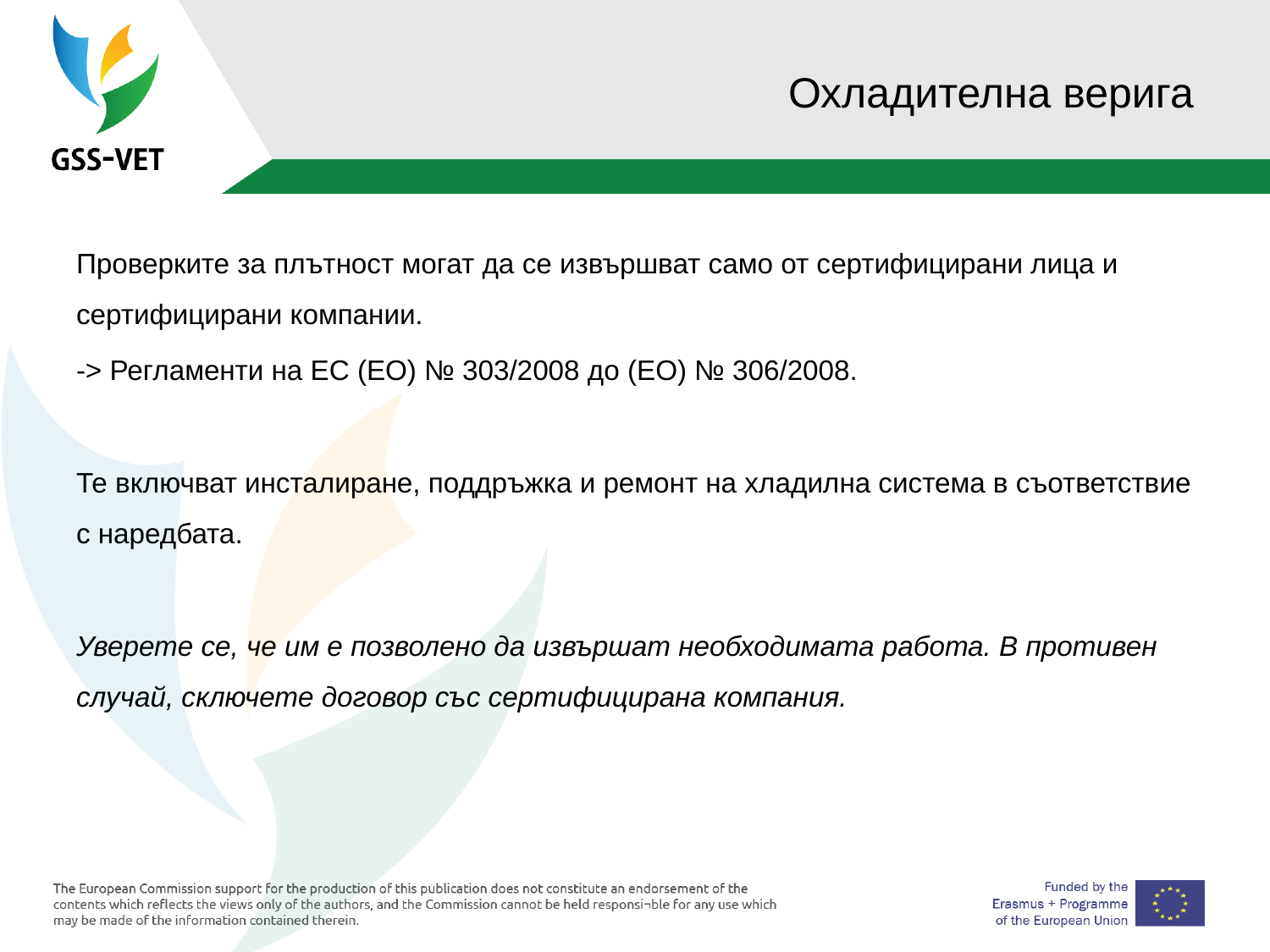

# Охладителна верига
Проверките за плътност могат да се извършват само от сертифицирани лица и сертифицирани компании.
-> Регламенти на ЕС (ЕО) № 303/2008 до (ЕО) № 306/2008.

Те включват инсталиране, поддръжка и ремонт на хладилна система в съответствие с наредбата.

Уверете се, че им е позволено да извършат необходимата работа. В противен случай, сключете договор със сертифицирана компания.